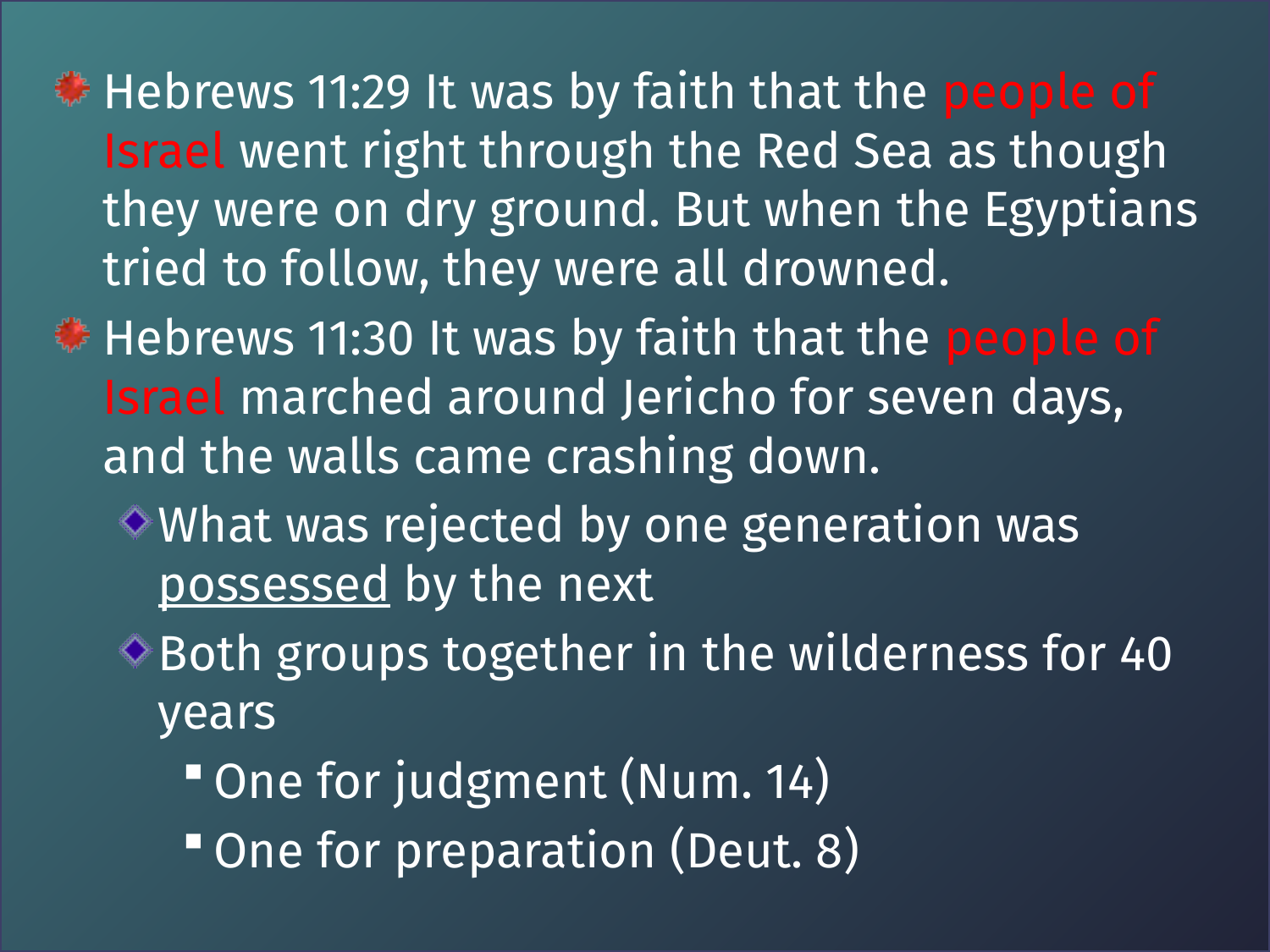

Hebrews 11:29 It was by faith that the people of Israel went right through the Red Sea as though they were on dry ground. But when the Egyptians tried to follow, they were all drowned.
Hebrews 11:30 It was by faith that the people of Israel marched around Jericho for seven days, and the walls came crashing down.
What was rejected by one generation was possessed by the next
Both groups together in the wilderness for 40 years
One for judgment (Num. 14)
One for preparation (Deut. 8)